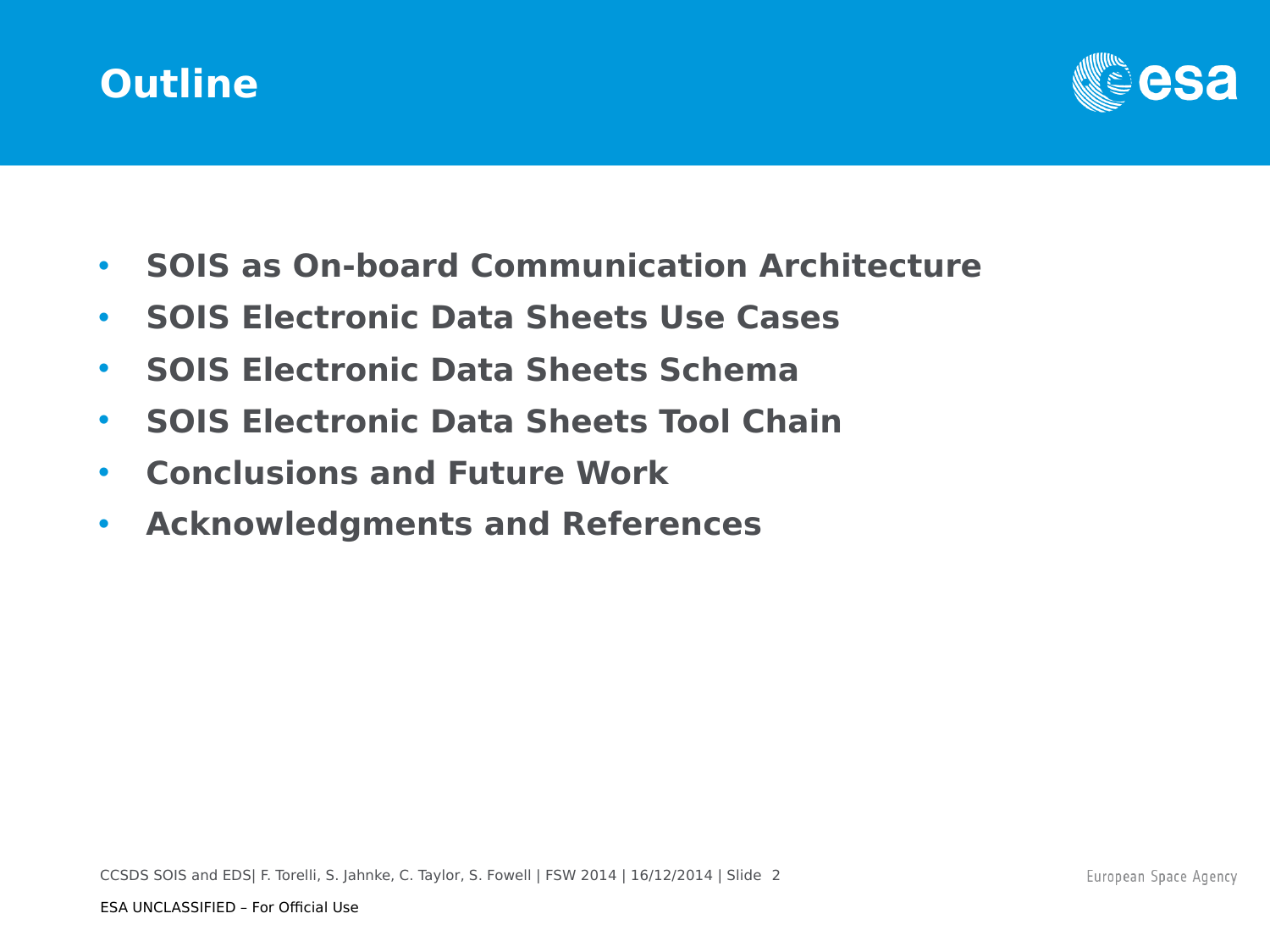

# Outline
SOIS as On-board Communication Architecture
SOIS Electronic Data Sheets Use Cases
SOIS Electronic Data Sheets Schema
SOIS Electronic Data Sheets Tool Chain
Conclusions and Future Work
Acknowledgments and References